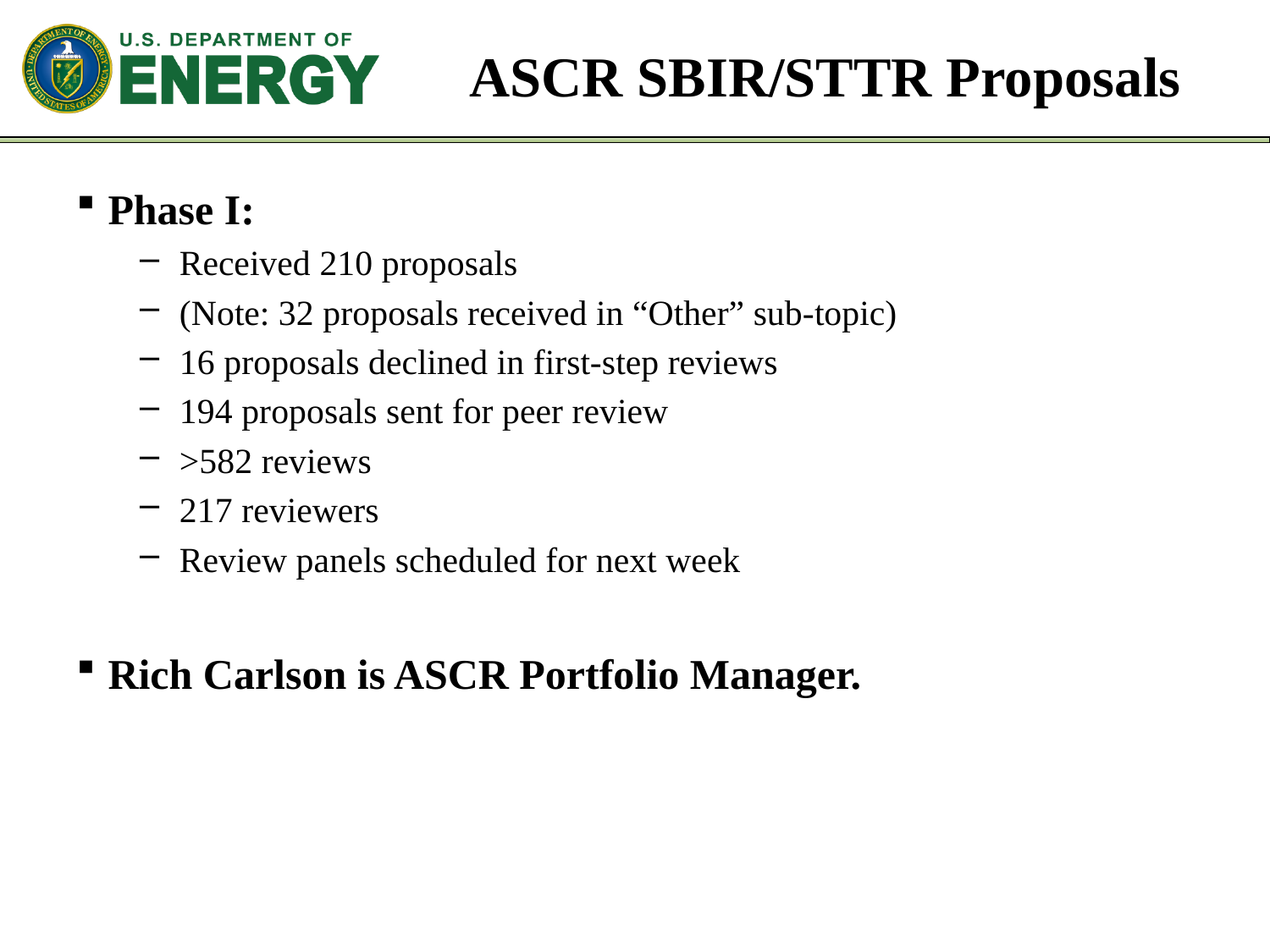

Phase I:
Received 210 proposals
(Note: 32 proposals received in “Other” sub-topic)
16 proposals declined in first-step reviews
194 proposals sent for peer review
>582 reviews
217 reviewers
Review panels scheduled for next week

Rich Carlson is ASCR Portfolio Manager.

ASCR SBIR/STTR Proposals